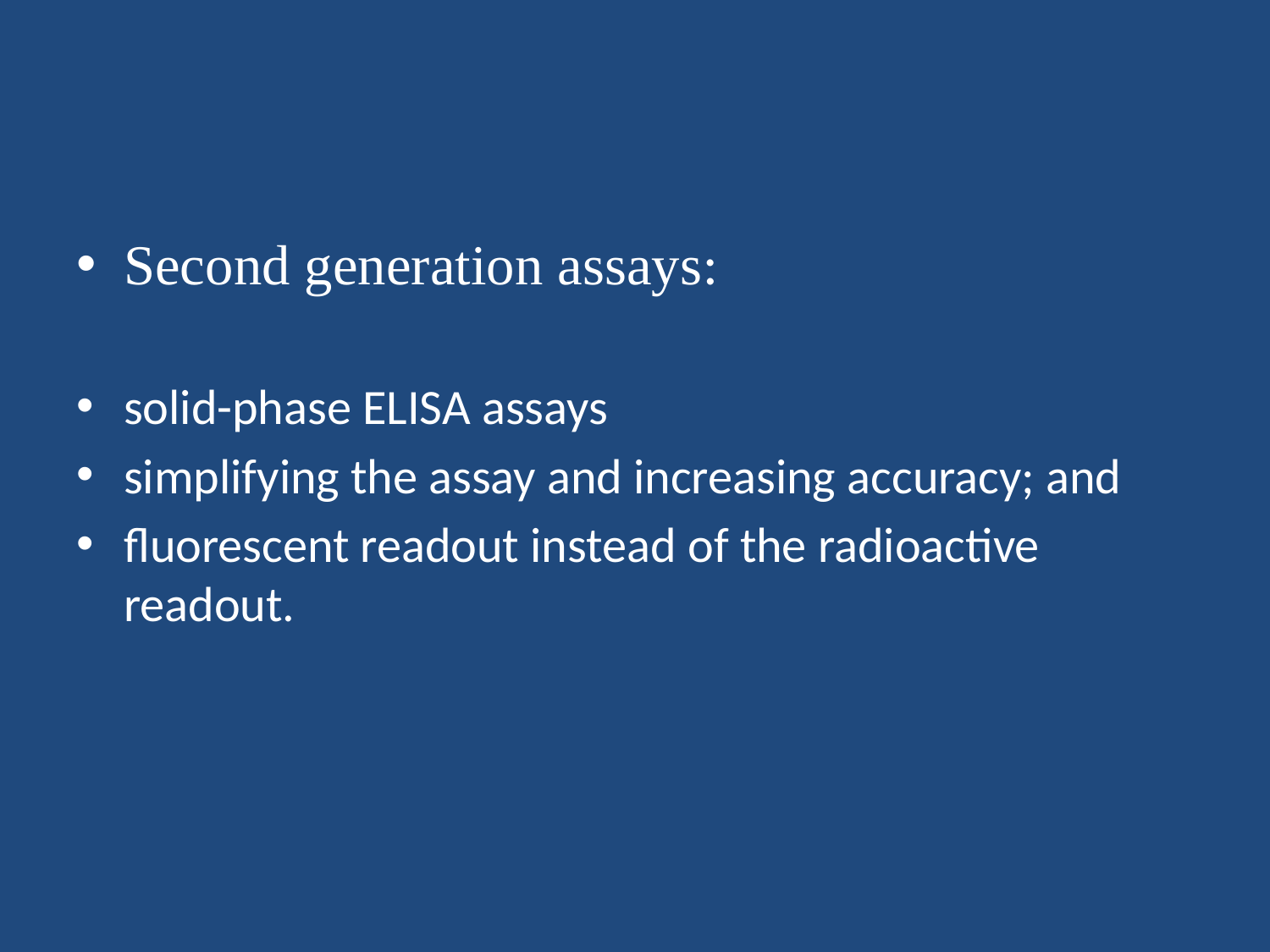

#
Second generation assays:

solid-phase ELISA assays
simplifying the assay and increasing accuracy; and
fluorescent readout instead of the radioactive readout.